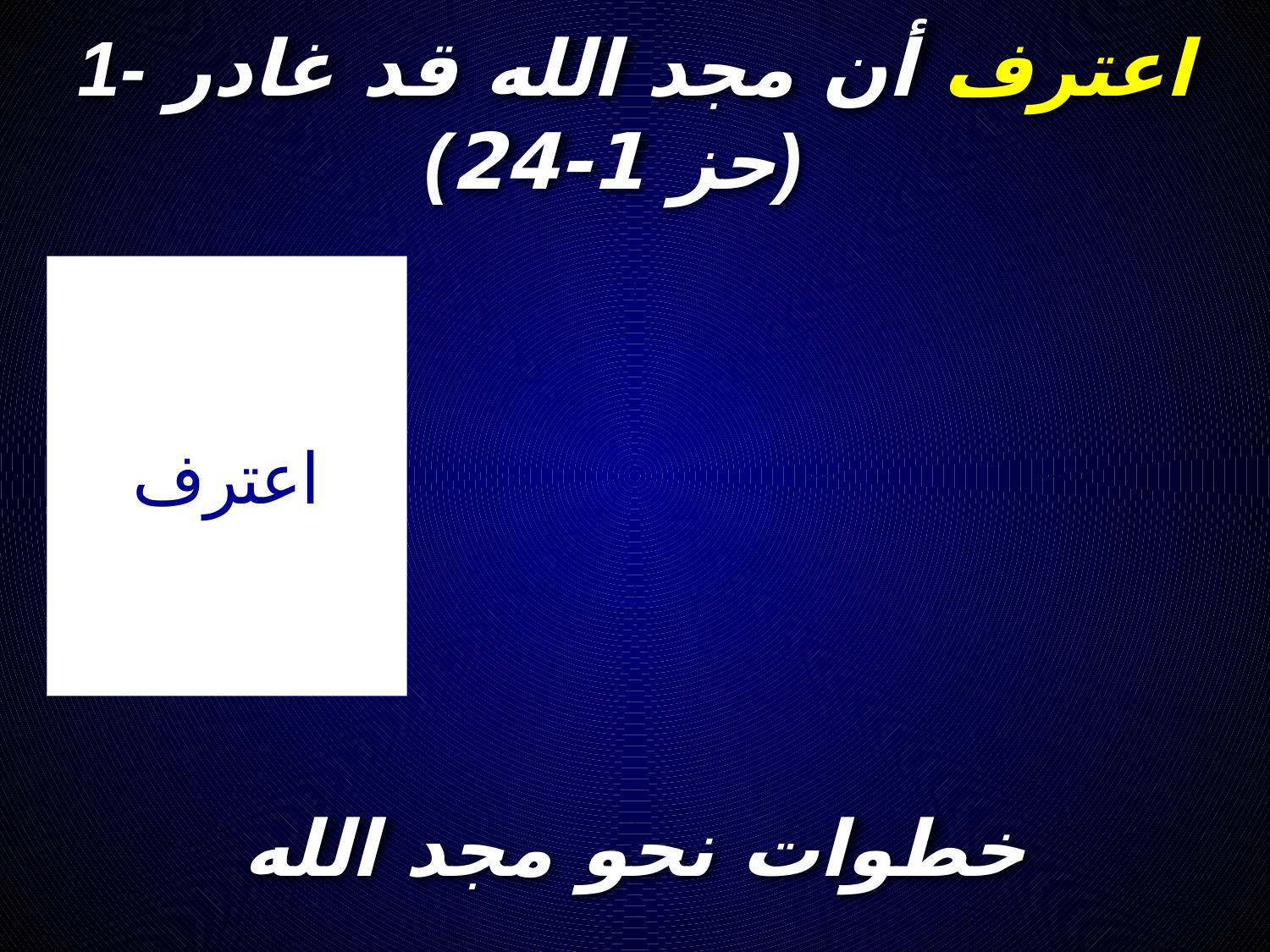

1- اعترف أن مجد الله قد غادر
(حز 1-24)
اعترف
# خطوات نحو مجد الله